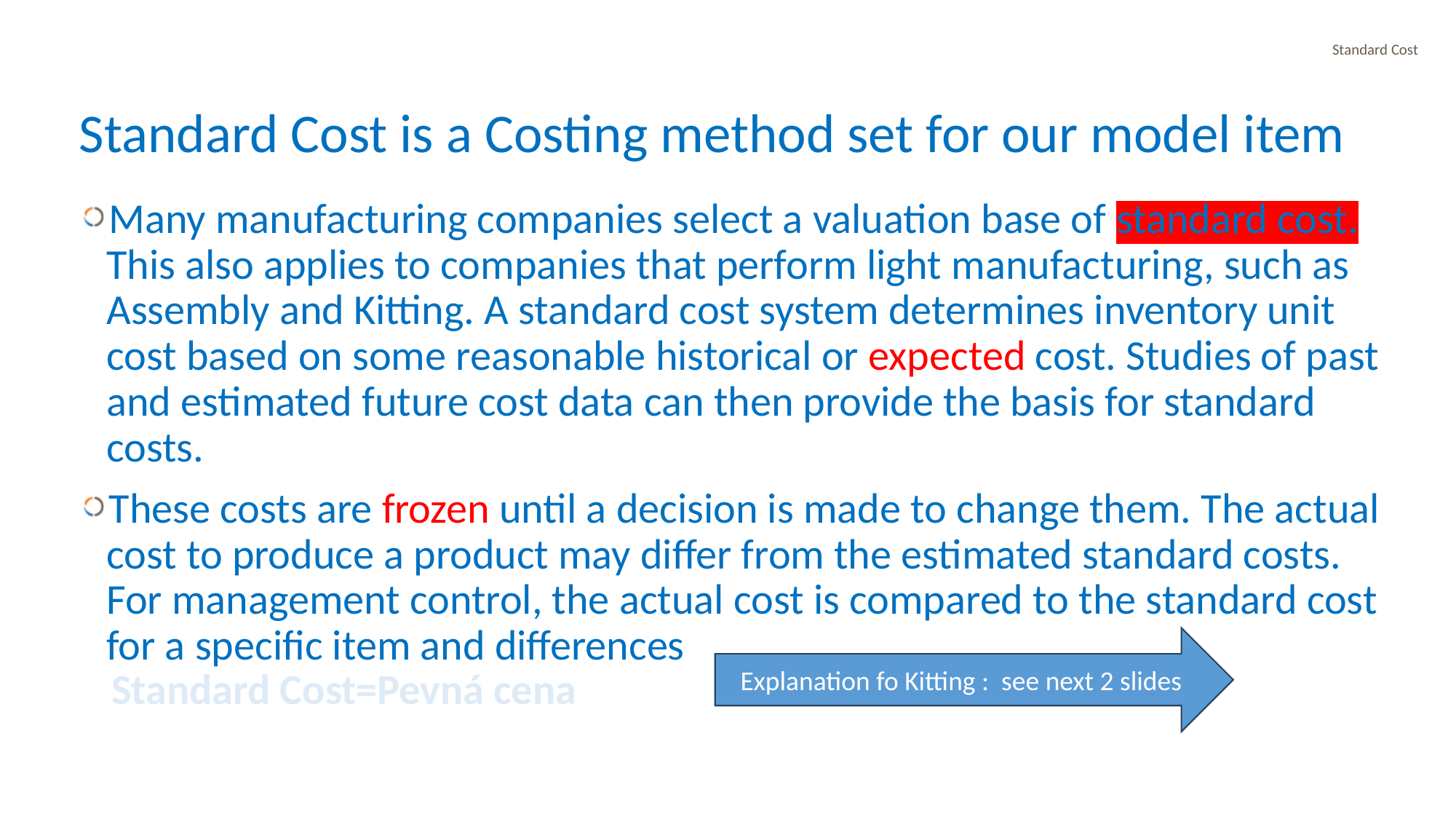

Standard Cost
# Standard Cost is a Costing method set for our model item
Many manufacturing companies select a valuation base of standard cost. This also applies to companies that perform light manufacturing, such as Assembly and Kitting. A standard cost system determines inventory unit cost based on some reasonable historical or expected cost. Studies of past and estimated future cost data can then provide the basis for standard costs.
These costs are frozen until a decision is made to change them. The actual cost to produce a product may differ from the estimated standard costs. For management control, the actual cost is compared to the standard cost for a specific item and differences
Explanation fo Kitting :  see next 2 slides
Standard Cost=Pevná cena